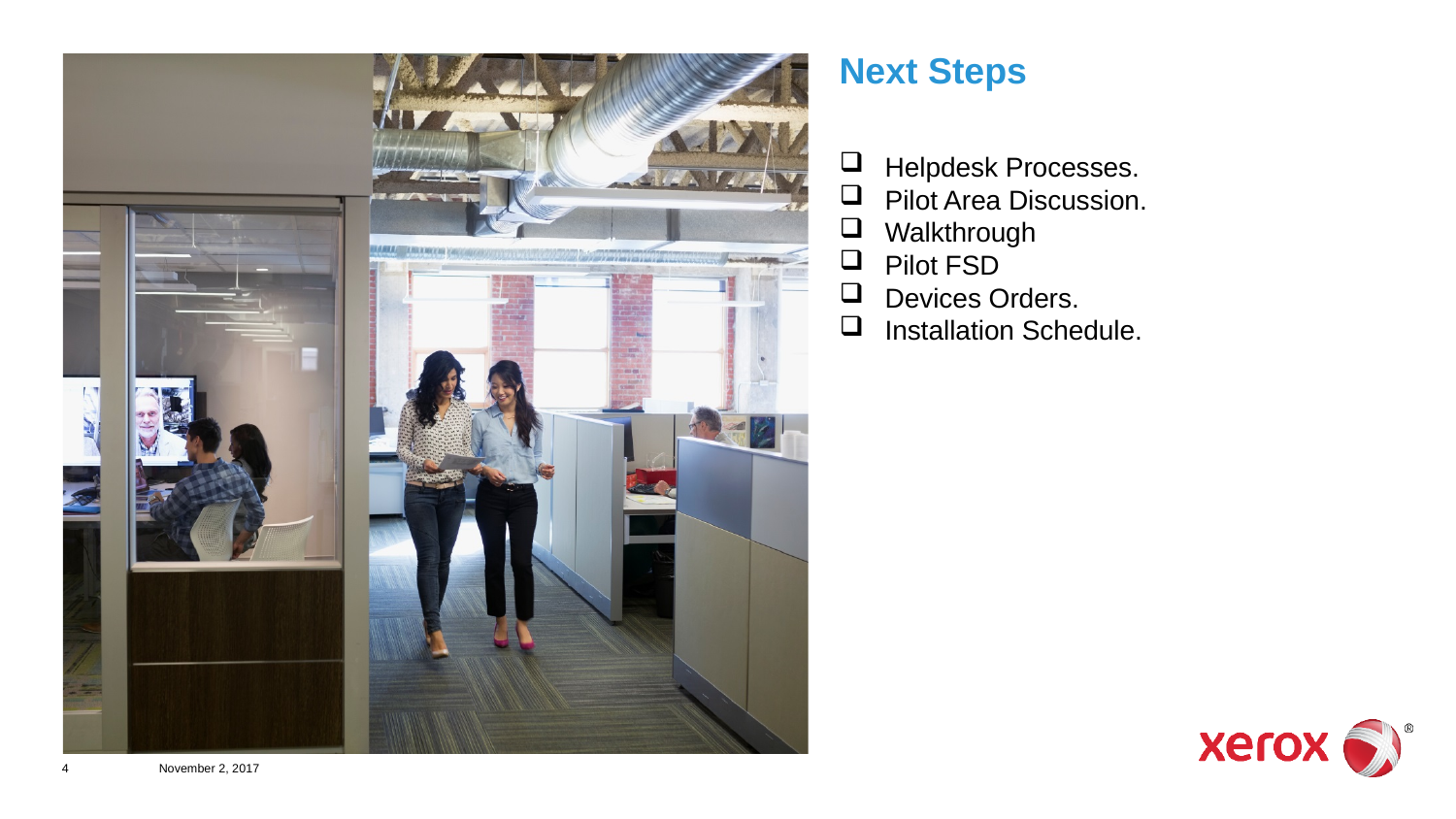

Next Steps
Helpdesk Processes.
Pilot Area Discussion.
Walkthrough
Pilot FSD
Devices Orders.
Installation Schedule.
4
November 2, 2017